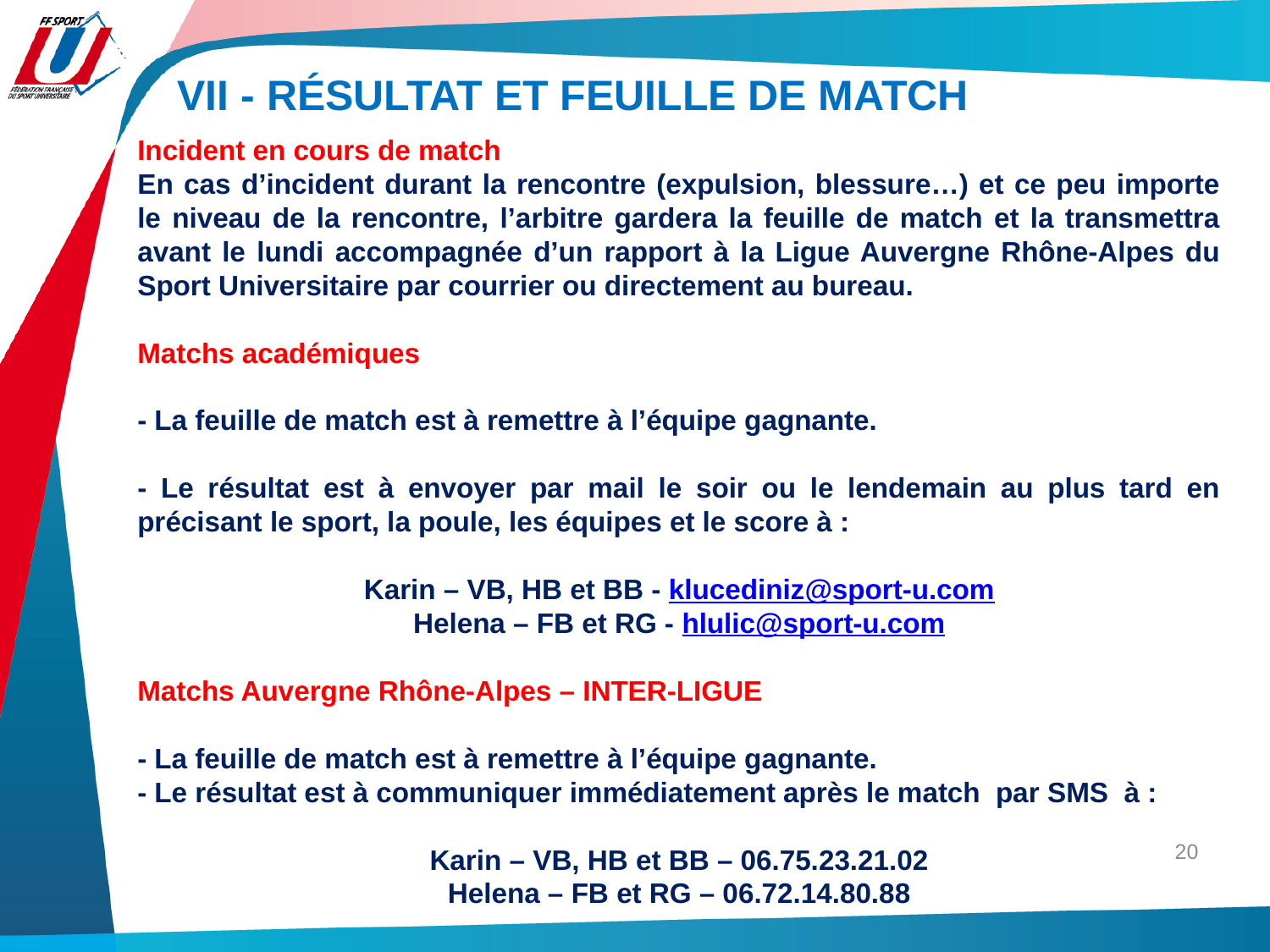

VII - RÉSULTAT ET FEUILLE DE MATCH
Incident en cours de match
En cas d’incident durant la rencontre (expulsion, blessure…) et ce peu importe le niveau de la rencontre, l’arbitre gardera la feuille de match et la transmettra avant le lundi accompagnée d’un rapport à la Ligue Auvergne Rhône-Alpes du Sport Universitaire par courrier ou directement au bureau.

Matchs académiques

- La feuille de match est à remettre à l’équipe gagnante.

- Le résultat est à envoyer par mail le soir ou le lendemain au plus tard en précisant le sport, la poule, les équipes et le score à :

Karin – VB, HB et BB - klucediniz@sport-u.com
Helena – FB et RG - hlulic@sport-u.com

Matchs Auvergne Rhône-Alpes – INTER-LIGUE

- La feuille de match est à remettre à l’équipe gagnante.
- Le résultat est à communiquer immédiatement après le match  par SMS  à :

Karin – VB, HB et BB – 06.75.23.21.02
Helena – FB et RG – 06.72.14.80.88

20